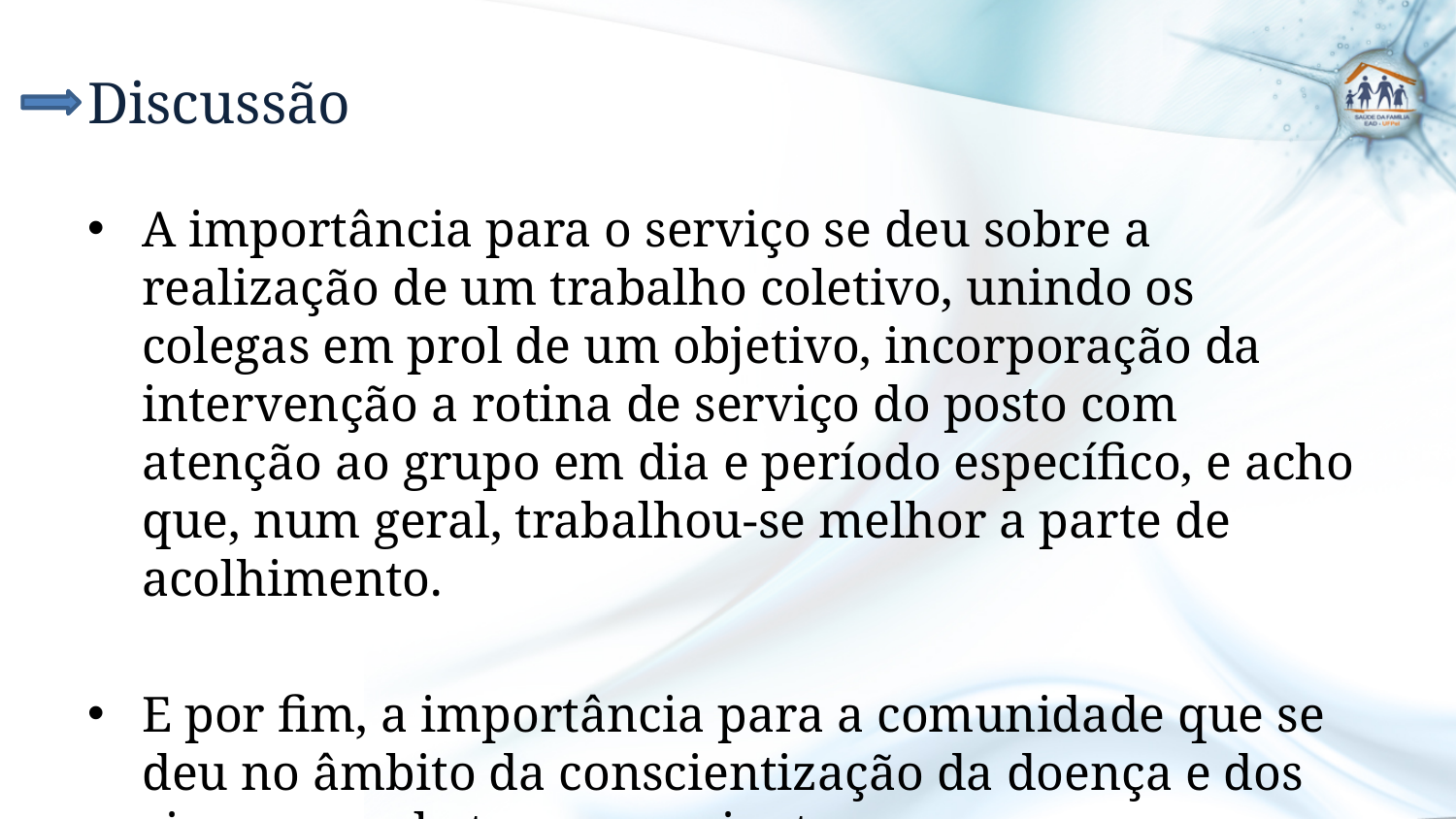

# Discussão

A importância para o serviço se deu sobre a realização de um trabalho coletivo, unindo os colegas em prol de um objetivo, incorporação da intervenção a rotina de serviço do posto com atenção ao grupo em dia e período específico, e acho que, num geral, trabalhou-se melhor a parte de acolhimento.

E por fim, a importância para a comunidade que se deu no âmbito da conscientização da doença e dos riscos que ela traz ao paciente.